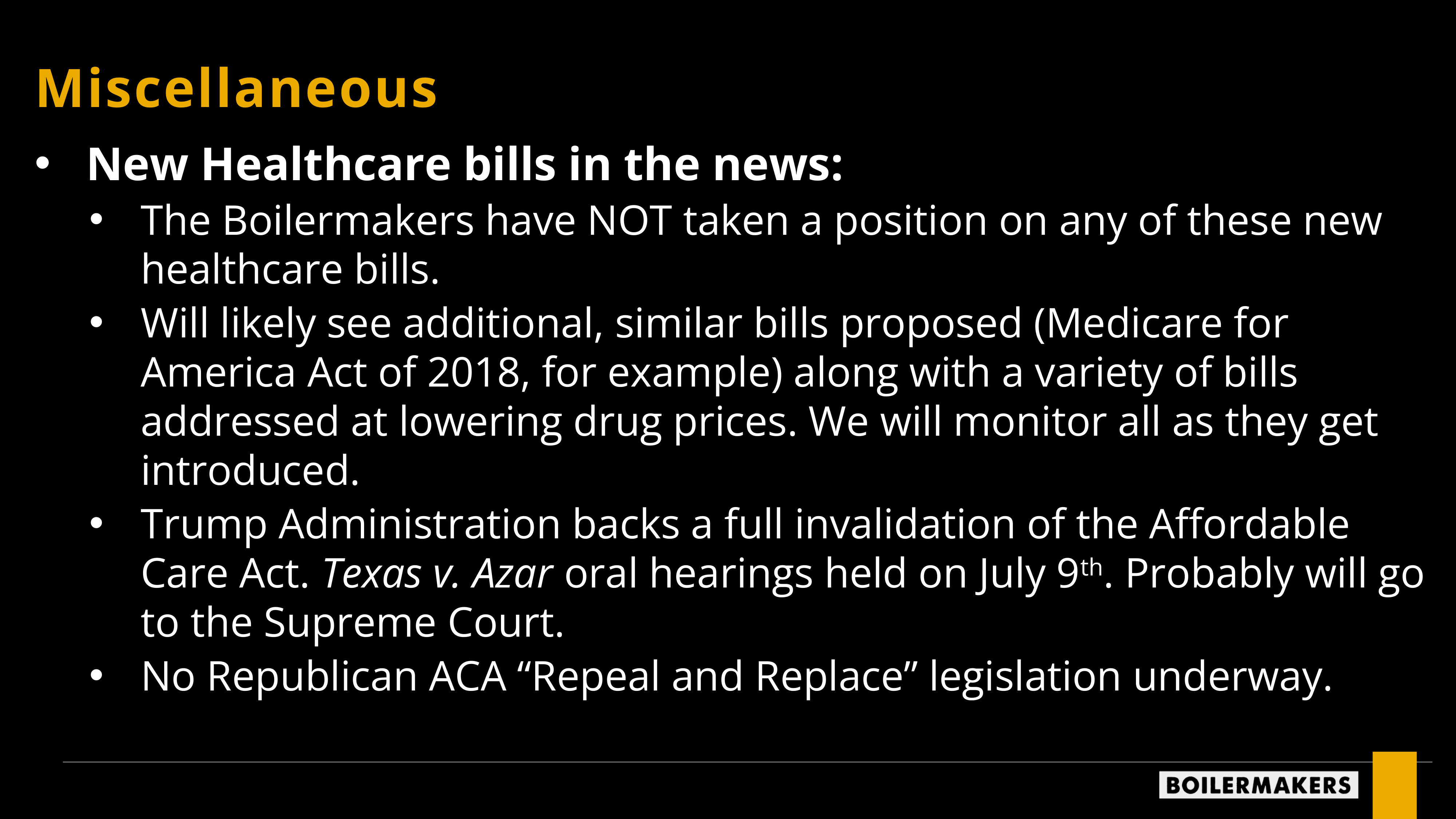

Miscellaneous
New Healthcare bills in the news:
The Boilermakers have NOT taken a position on any of these new healthcare bills.
Will likely see additional, similar bills proposed (Medicare for America Act of 2018, for example) along with a variety of bills addressed at lowering drug prices. We will monitor all as they get introduced.
Trump Administration backs a full invalidation of the Affordable Care Act. Texas v. Azar oral hearings held on July 9th. Probably will go to the Supreme Court.
No Republican ACA “Repeal and Replace” legislation underway.